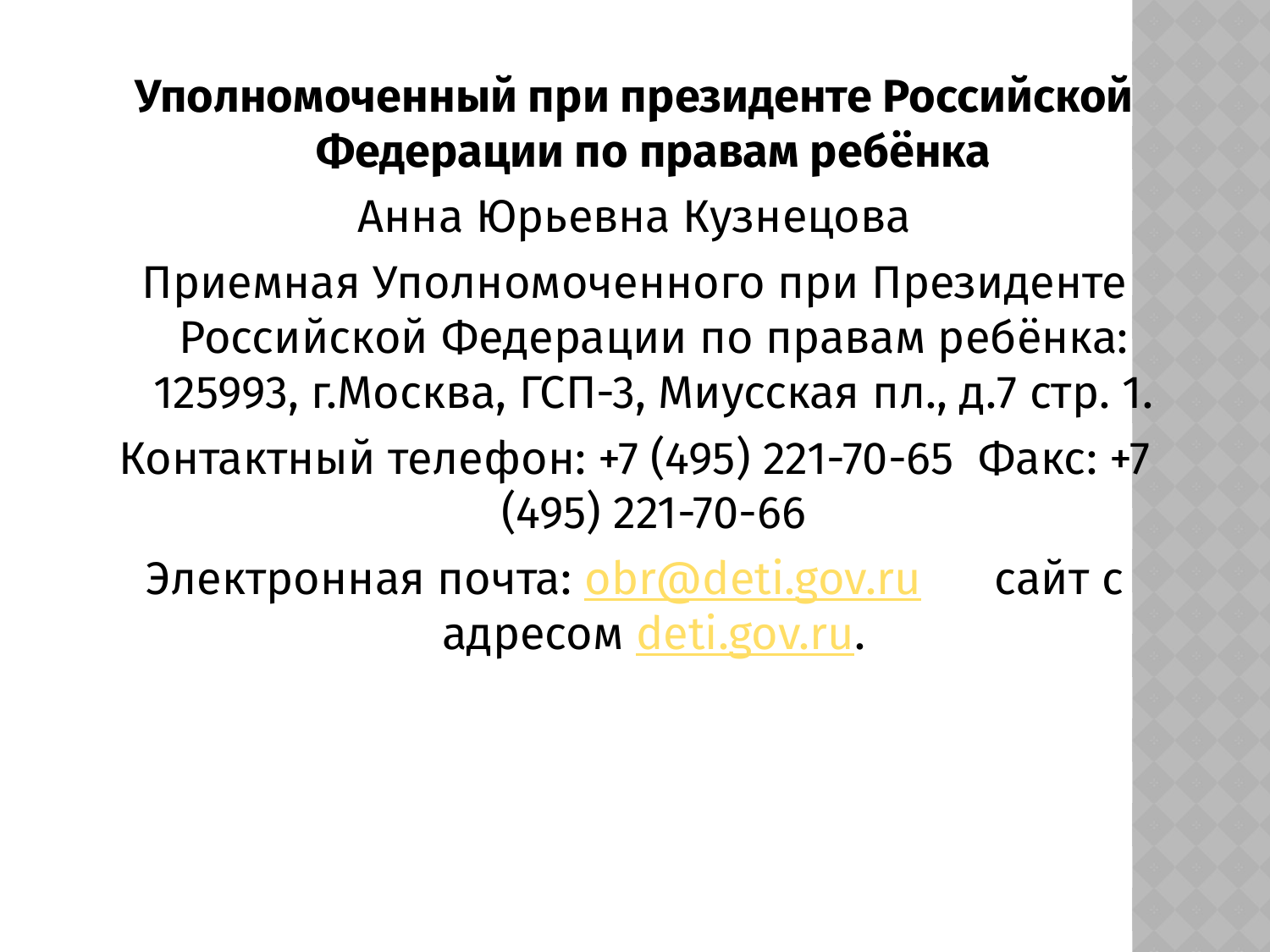

#
Уполномоченный при президенте Российской Федерации по правам ребёнка
Анна Юрьевна Кузнецова
Приемная Уполномоченного при Президенте Российской Федерации по правам ребёнка: 125993, г.Москва, ГСП-3, Миусская пл., д.7 стр. 1.
Контактный телефон: +7 (495) 221-70-65  Факс: +7 (495) 221-70-66
Электронная почта: obr@deti.gov.ru      сайт с адресом deti.gov.ru.